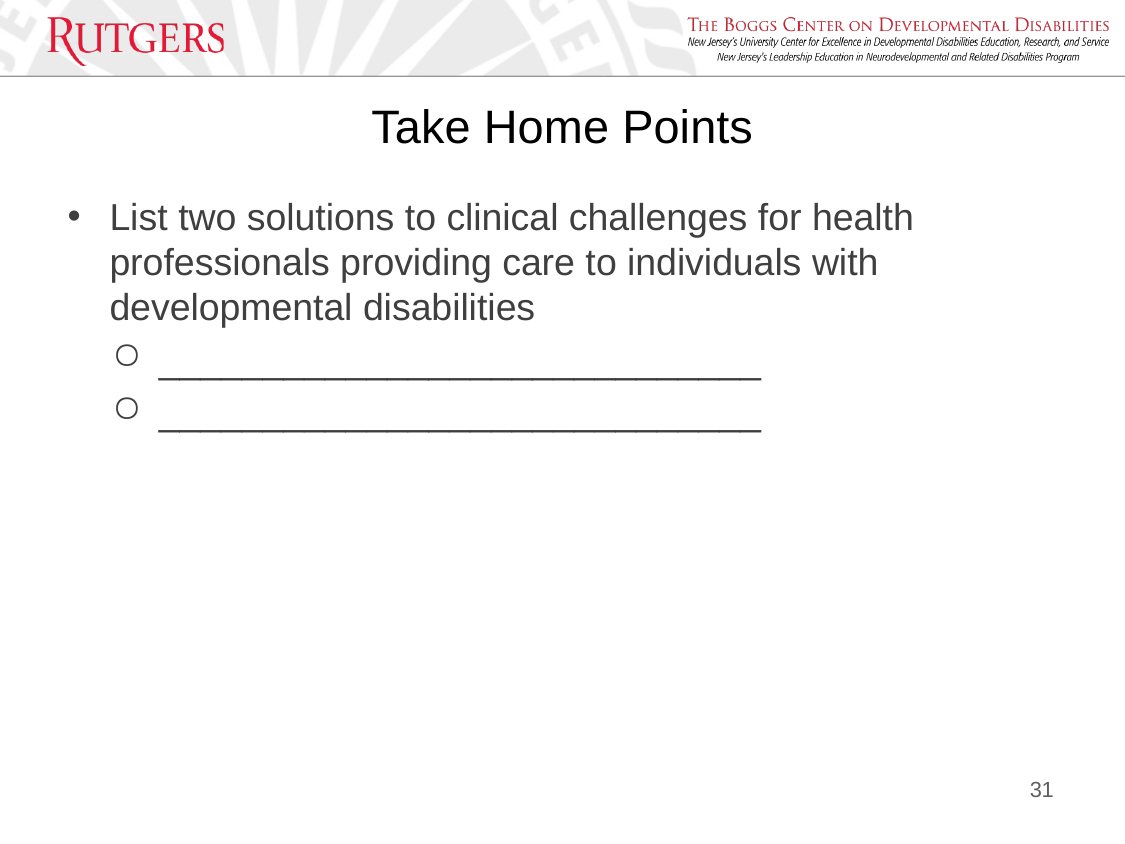

# Take Home Points
List two solutions to clinical challenges for health professionals providing care to individuals with developmental disabilities
_____________________________
_____________________________
31